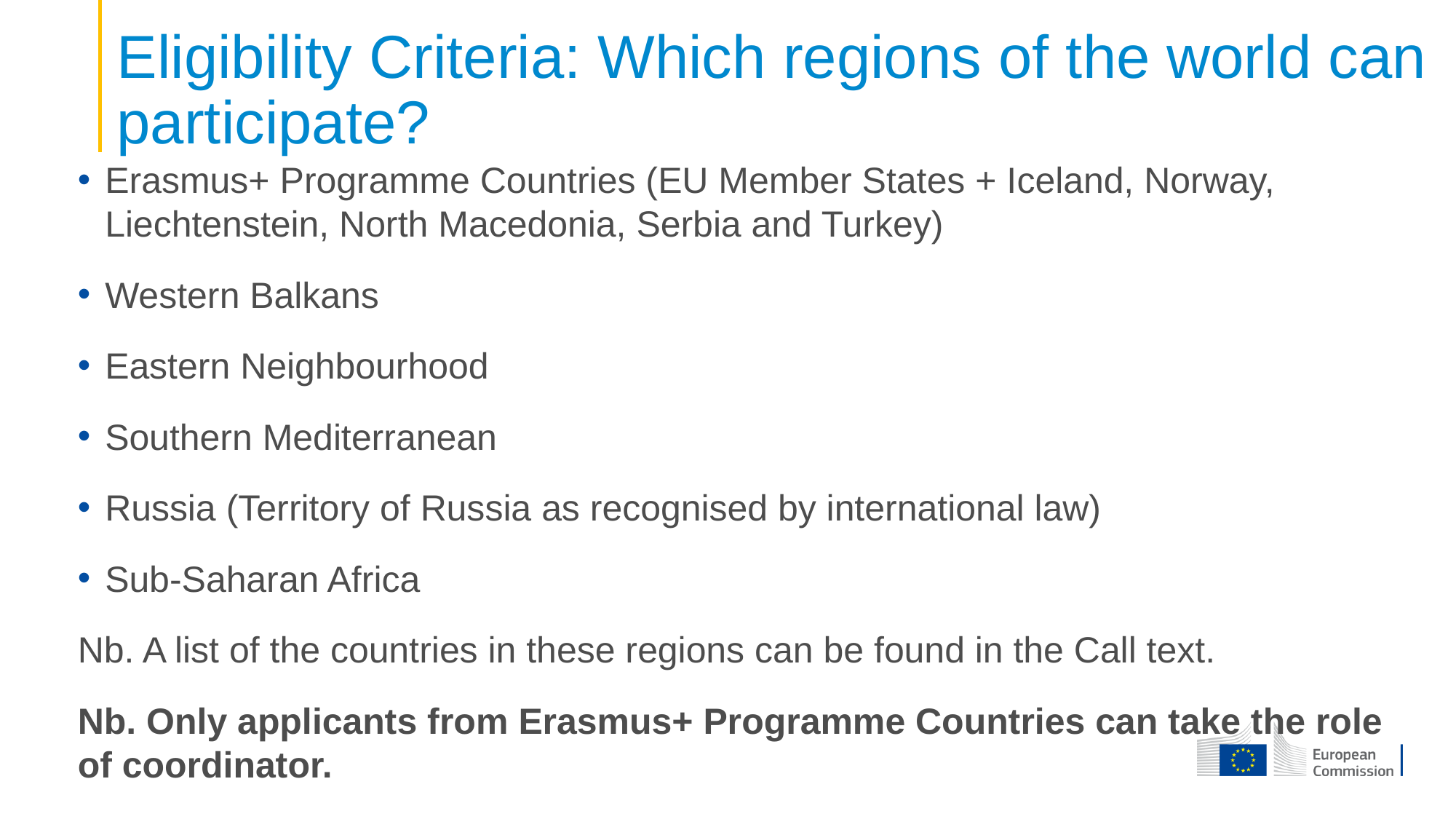

# Eligibility Criteria: Which regions of the world can participate?
Erasmus+ Programme Countries (EU Member States + Iceland, Norway, Liechtenstein, North Macedonia, Serbia and Turkey)
Western Balkans
Eastern Neighbourhood
Southern Mediterranean
Russia (Territory of Russia as recognised by international law)
Sub-Saharan Africa
Nb. A list of the countries in these regions can be found in the Call text.
Nb. Only applicants from Erasmus+ Programme Countries can take the role of coordinator.